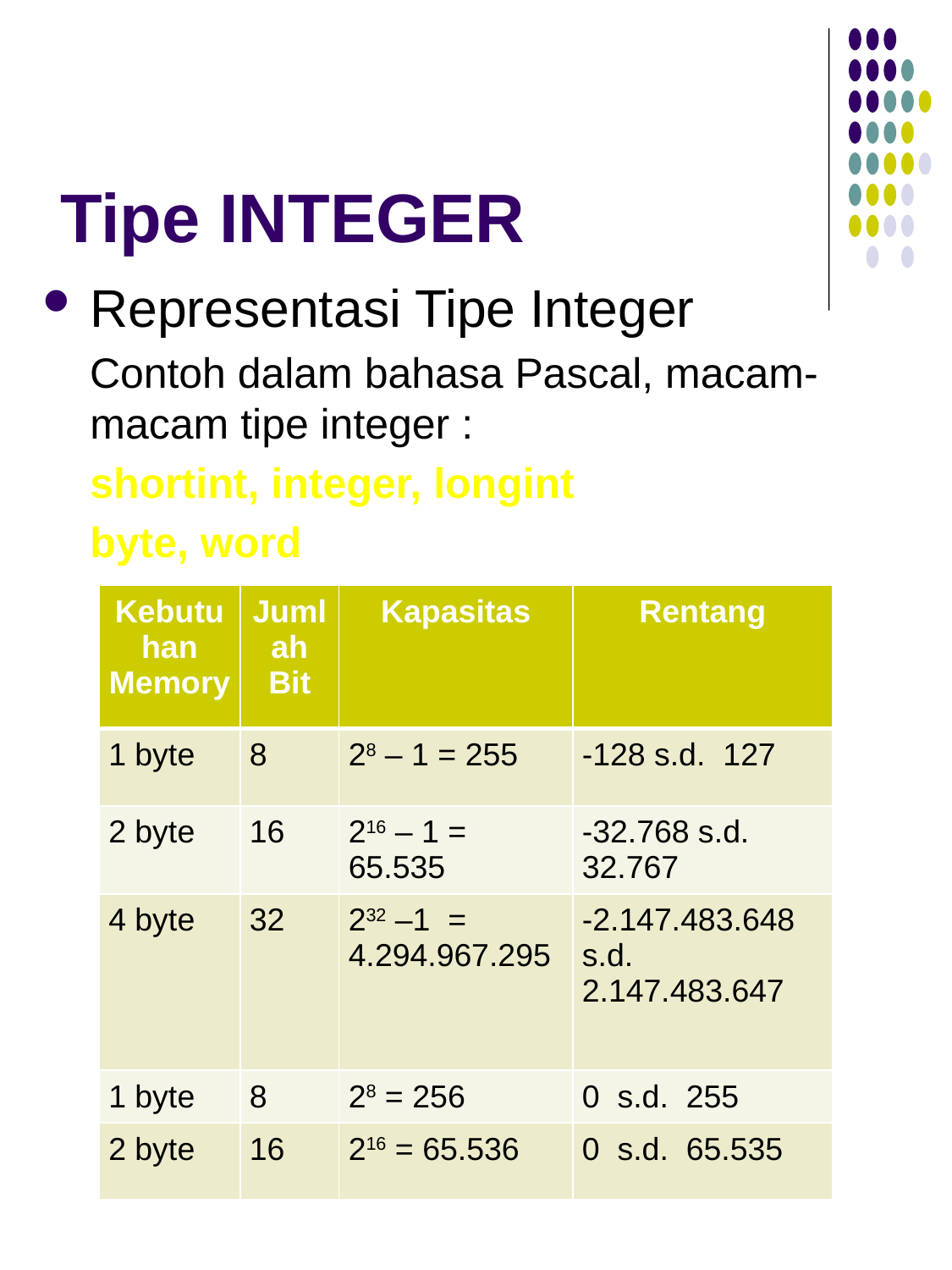

# Tipe INTEGER
Representasi Tipe Integer
    Contoh dalam bahasa Pascal, macam-macam tipe integer :
	shortint, integer, longint
	byte, word

| Kebutuhan Memory | Jumlah Bit | Kapasitas | Rentang |
| --- | --- | --- | --- |
| 1 byte | 8 | 28 – 1 = 255 | -128 s.d. 127 |
| 2 byte | 16 | 216 – 1 = 65.535 | -32.768 s.d. 32.767 |
| 4 byte | 32 | 232 –1 = 4.294.967.295 | -2.147.483.648 s.d. 2.147.483.647 |
| 1 byte | 8 | 28 = 256 | 0 s.d. 255 |
| 2 byte | 16 | 216 = 65.536 | 0 s.d. 65.535 |